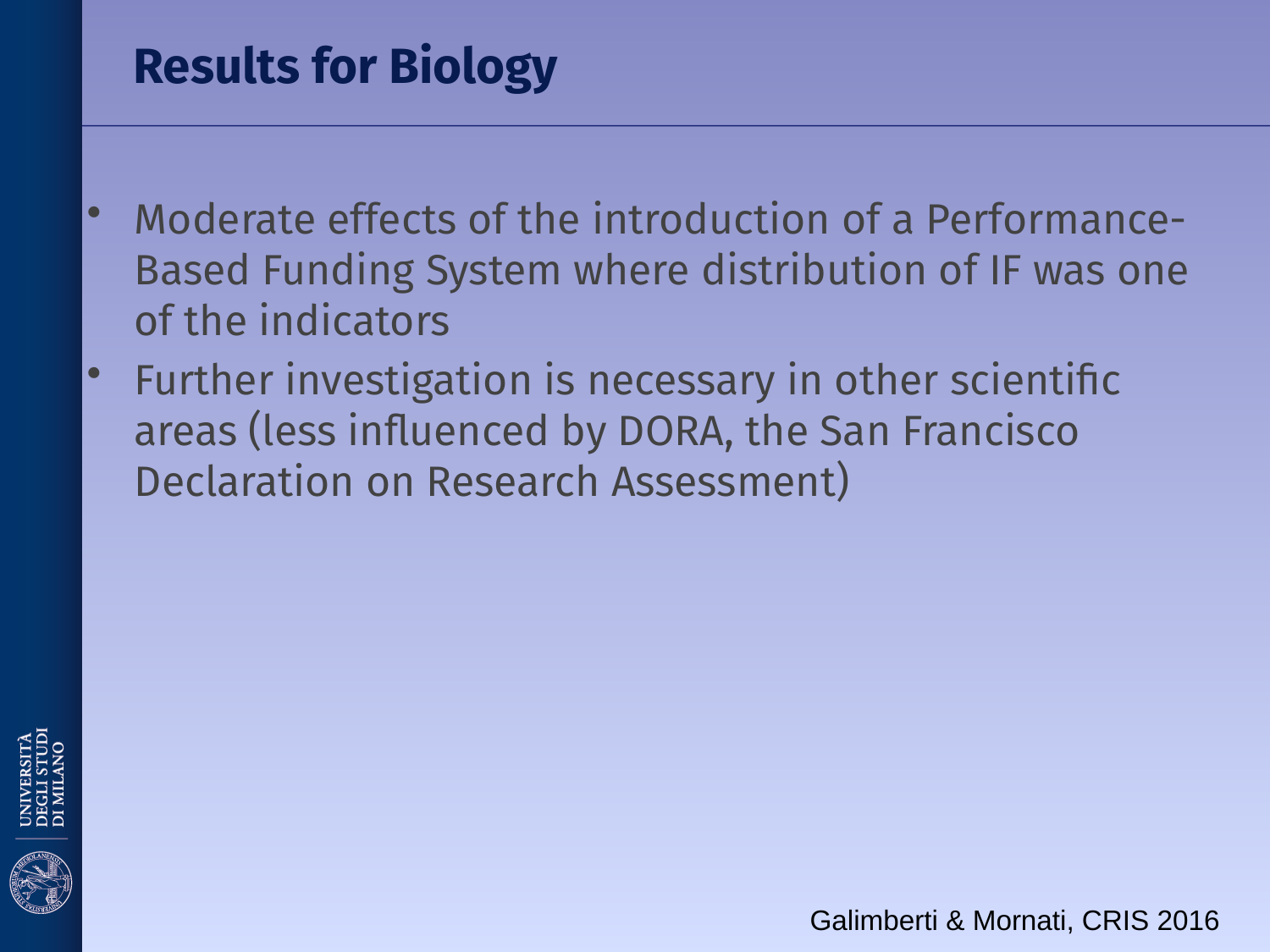

# Results for Biology
Moderate effects of the introduction of a Performance-Based Funding System where distribution of IF was one of the indicators
Further investigation is necessary in other scientific areas (less influenced by DORA, the San Francisco Declaration on Research Assessment)
Galimberti & Mornati, CRIS 2016